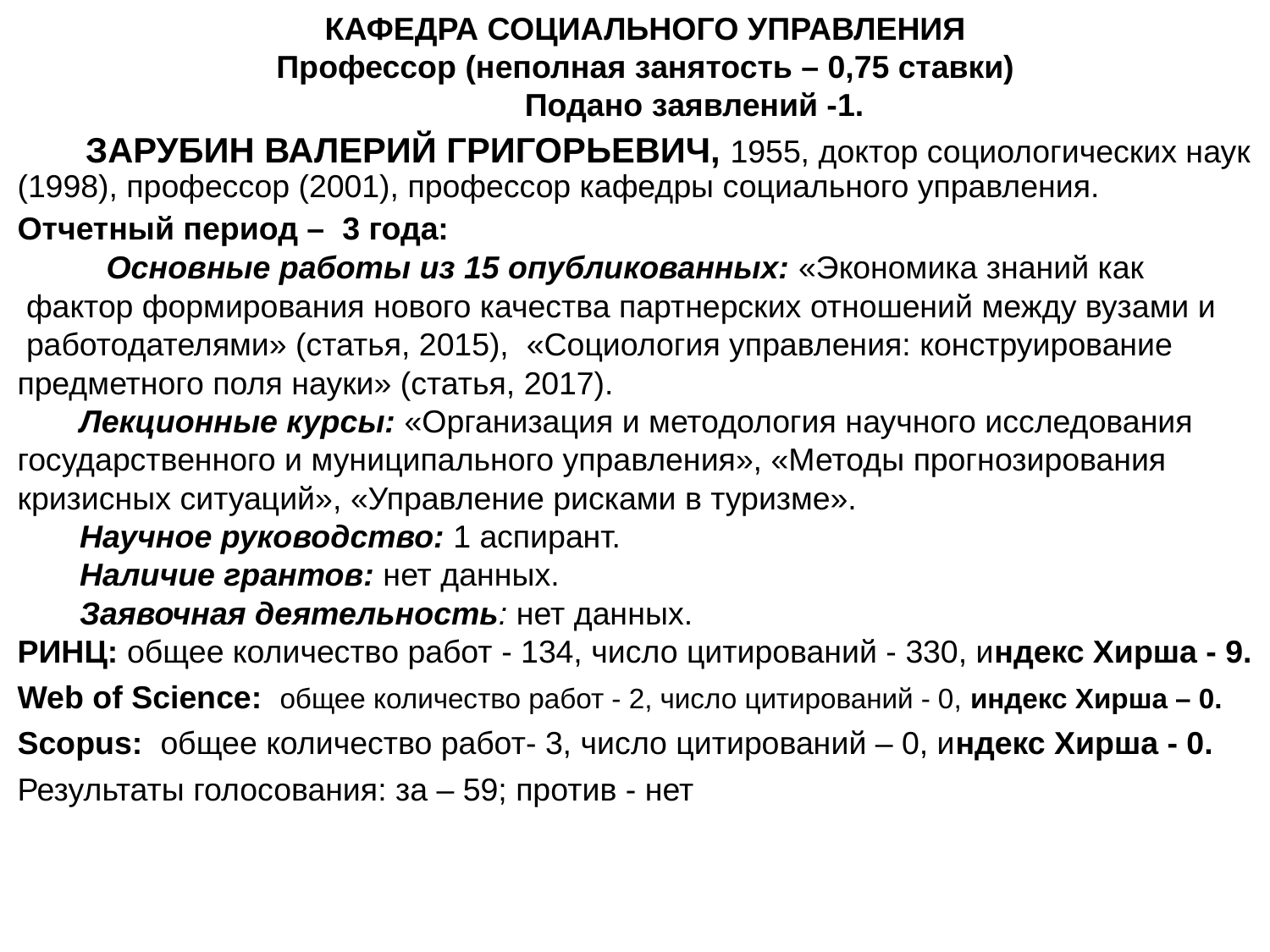

КАФЕДРА СОЦИАЛЬНОГО УПРАВЛЕНИЯ
Профессор (неполная занятость – 0,75 ставки)
           Подано заявлений -1.
       ЗАРУБИН ВАЛЕРИЙ ГРИГОРЬЕВИЧ, 1955, доктор социологических наук (1998), профессор (2001), профессор кафедры социального управления.
Отчетный период –  3 года:
          Основные работы из 15 опубликованных: «Экономика знаний как
 фактор формирования нового качества партнерских отношений между вузами и
 работодателями» (статья, 2015),  «Социология управления: конструирование
предметного поля науки» (статья, 2017).
       Лекционные курсы: «Организация и методология научного исследования
государственного и муниципального управления», «Методы прогнозирования
кризисных ситуаций», «Управление рисками в туризме».
       Научное руководство: 1 аспирант.
       Наличие грантов: нет данных.
       Заявочная деятельность: нет данных.
РИНЦ: общее количество работ - 134, число цитирований - 330, индекс Хирша - 9.
Web of Science:  общее количество работ - 2, число цитирований - 0, индекс Хирша – 0.
Scopus:  общее количество работ- 3, число цитирований – 0, индекс Хирша - 0.
Результаты голосования: за – 59; против - нет